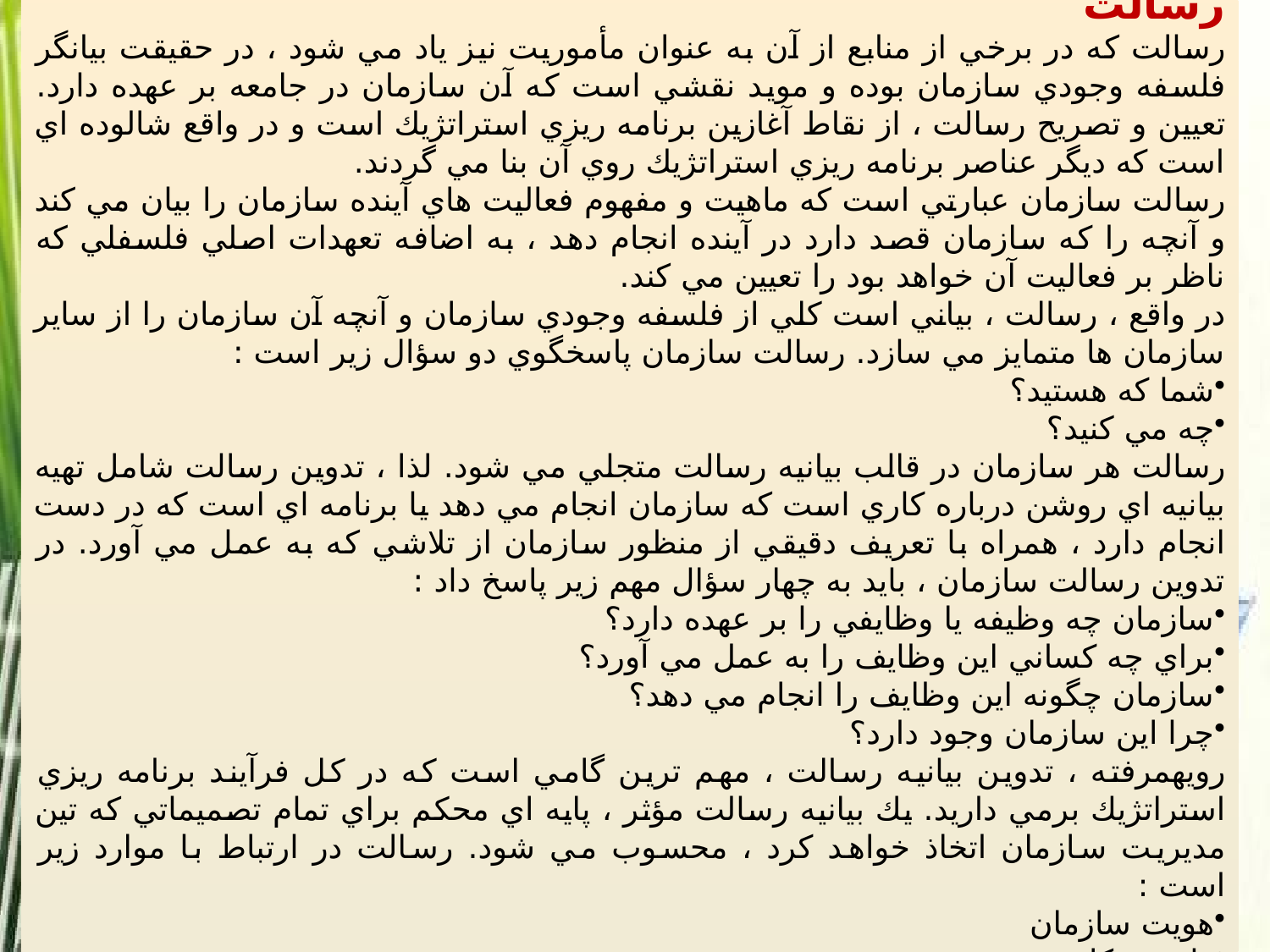

رسالت
رسالت كه در برخي از منابع از آن به عنوان مأموريت نيز ياد مي شود ، در حقيقت بيانگر فلسفه وجودي سازمان بوده و مويد نقشي است كه آن سازمان در جامعه بر عهده دارد. تعيين و تصريح رسالت ، از نقاط آغازين برنامه ريزي استراتژيك است و در واقع شالوده اي است كه ديگر عناصر برنامه ريزي استراتژيك روي آن بنا مي گردند.
رسالت سازمان عبارتي است كه ماهيت و مفهوم فعاليت هاي آينده سازمان را بيان مي كند و آنچه را كه سازمان قصد دارد در آينده انجام دهد ، به اضافه تعهدات اصلي فلسفلي كه ناظر بر فعاليت آن خواهد بود را تعيين مي كند.
در واقع ، رسالت ، بياني است كلي از فلسفه وجودي سازمان و آنچه آن سازمان را از ساير سازمان ها متمايز مي سازد. رسالت سازمان پاسخگوي دو سؤال زير است :
شما كه هستيد؟
چه مي كنيد؟
رسالت هر سازمان در قالب بيانيه رسالت متجلي مي شود. لذا ، تدوين رسالت شامل تهيه بيانيه اي روشن درباره كاري است كه سازمان انجام مي دهد يا برنامه اي است كه در دست انجام دارد ، همراه با تعريف دقيقي از منظور سازمان از تلاشي كه به عمل مي آورد. در تدوين رسالت سازمان ، بايد به چهار سؤال مهم زير پاسخ داد :
سازمان چه وظيفه يا وظايفي را بر عهده دارد؟
براي چه كساني اين وظايف را به عمل مي آورد؟
سازمان چگونه اين وظايف را انجام مي دهد؟
چرا اين سازمان وجود دارد؟
رويهمرفته ، تدوين بيانيه رسالت ، مهم ترين گامي است كه در كل فرآيند برنامه ريزي استراتژيك برمي داريد. يك بيانيه رسالت مؤثر ، پايه اي محكم براي تمام تصميماتي كه تين مديريت سازمان اتخاذ خواهد كرد ، محسوب مي شود. رسالت در ارتباط با موارد زير است :
هويت سازمان
طبيعت كار

#